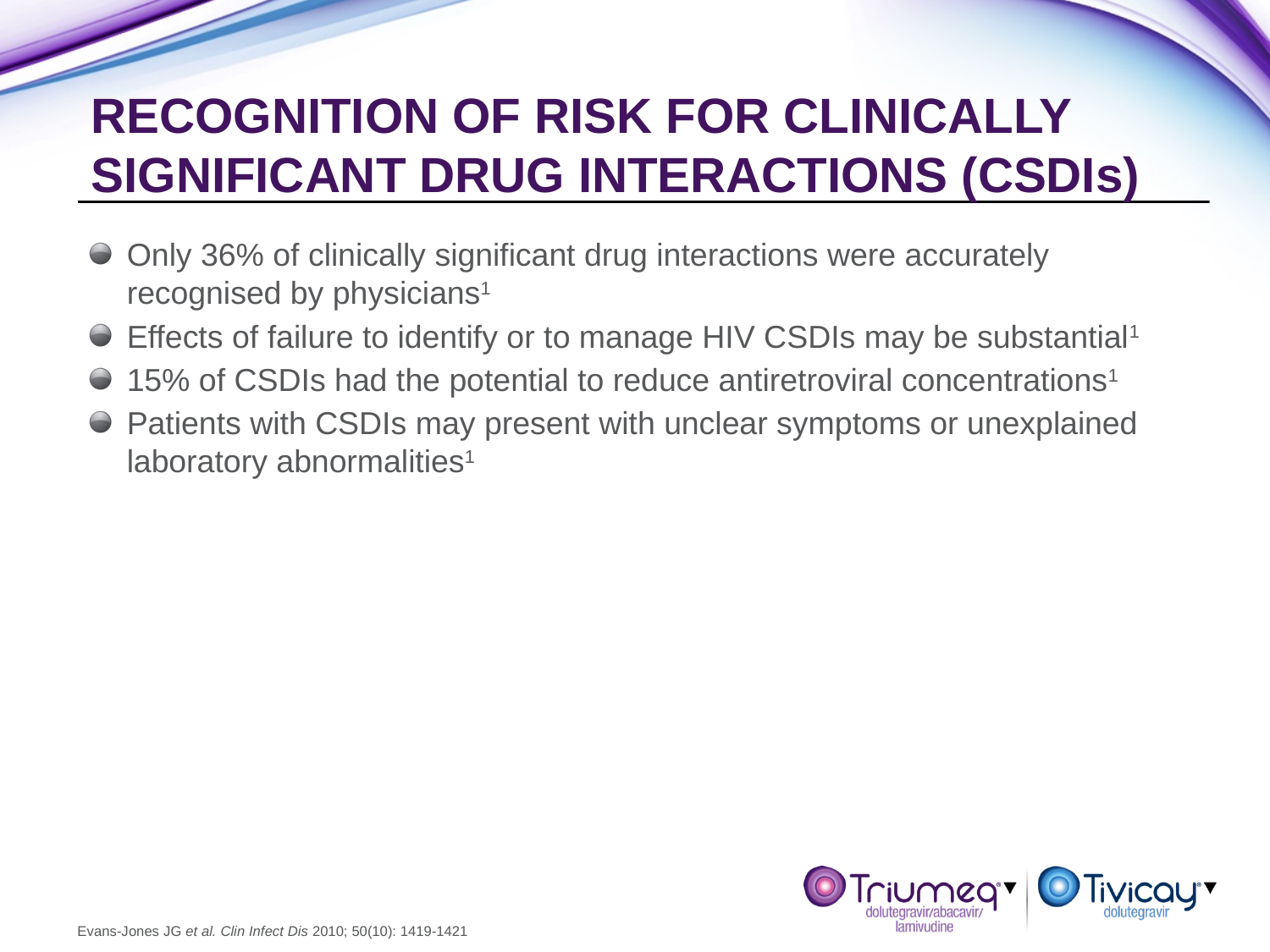

# Recognition of risk for clinically significant drug interactions (CSDIs)
Only 36% of clinically significant drug interactions were accurately recognised by physicians1
Effects of failure to identify or to manage HIV CSDIs may be substantial1
15% of CSDIs had the potential to reduce antiretroviral concentrations1
Patients with CSDIs may present with unclear symptoms or unexplained laboratory abnormalities1
Evans-Jones JG et al. Clin Infect Dis 2010; 50(10): 1419-1421